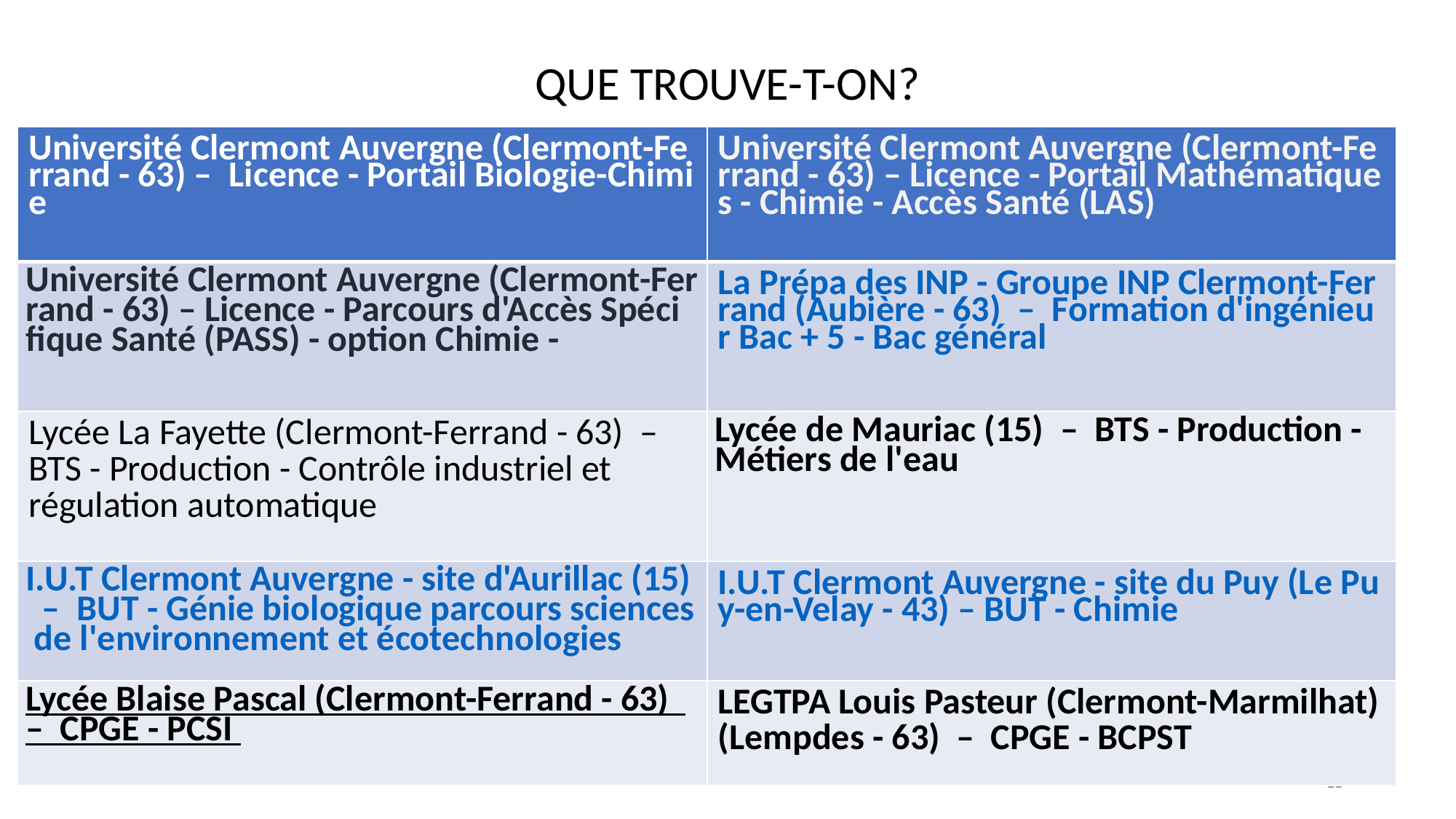

# QUE TROUVE-T-ON?
| Université Clermont Auvergne (Clermont-Ferrand - 63) –  Licence - Portail Biologie-Chimie | Université Clermont Auvergne (Clermont-Ferrand - 63) – Licence - Portail Mathématiques - Chimie - Accès Santé (LAS) |
| --- | --- |
| Université Clermont Auvergne (Clermont-Ferrand - 63) – Licence - Parcours d'Accès Spécifique Santé (PASS) - option Chimie - | La Prépa des INP - Groupe INP Clermont-Ferrand (Aubière - 63)  –  Formation d'ingénieur Bac + 5 - Bac général |
| Lycée La Fayette (Clermont-Ferrand - 63)  –  BTS - Production - Contrôle industriel et régulation automatique | Lycée de Mauriac (15)  –  BTS - Production - Métiers de l'eau |
| I.U.T Clermont Auvergne - site d'Aurillac (15)  –  BUT - Génie biologique parcours sciences de l'environnement et écotechnologies | I.U.T Clermont Auvergne - site du Puy (Le Puy-en-Velay - 43) – BUT - Chimie |
| Lycée Blaise Pascal (Clermont-Ferrand - 63)  –  CPGE - PCSI | LEGTPA Louis Pasteur (Clermont-Marmilhat) (Lempdes - 63)  –  CPGE - BCPST |
15